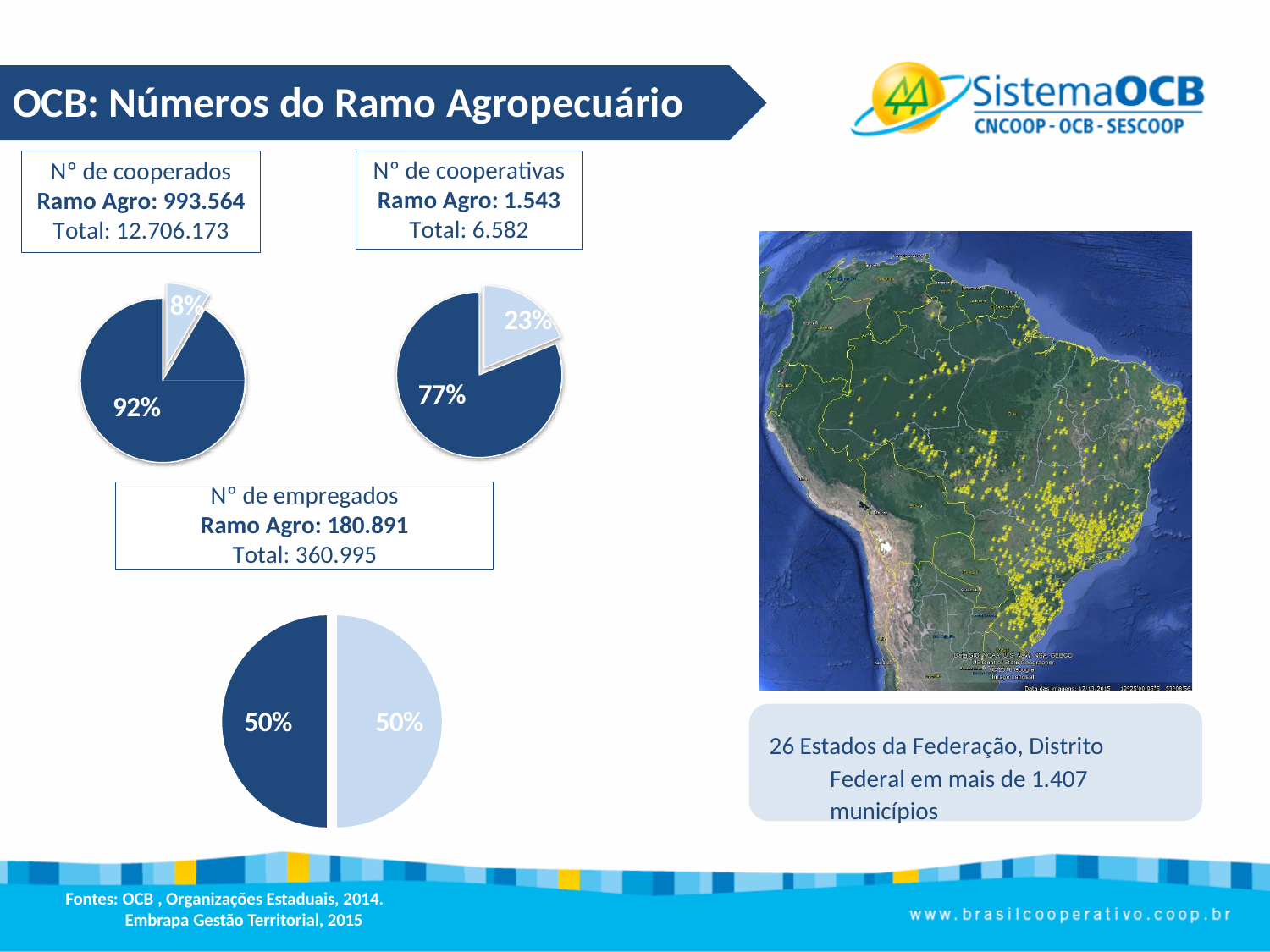

# OCB: Números do Ramo Agropecuário

Nº de cooperativas
Ramo Agro: 1.543
Total: 6.582
Nº de cooperados
Ramo Agro: 993.564
Total: 12.706.173

8%

23%
77%
92%
Nº de empregados
Ramo Agro: 180.891
Total: 360.995

50%
50%

26 Estados da Federação, Distrito Federal em mais de 1.407 municípios
Fontes: OCB , Organizações Estaduais, 2014.
Embrapa Gestão Territorial, 2015